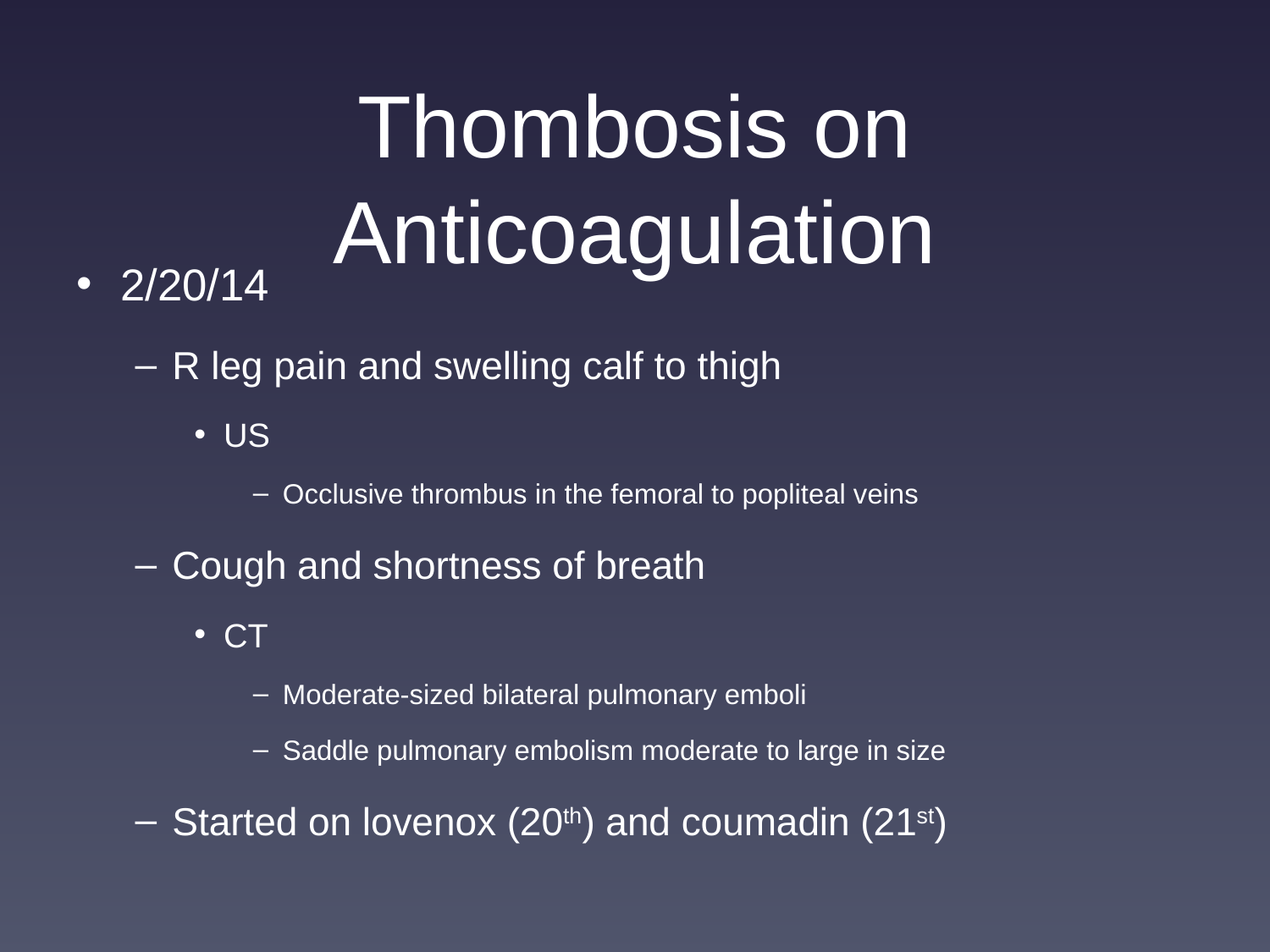

# Thombosis on Anticoagulation
2/20/14
R leg pain and swelling calf to thigh
US
Occlusive thrombus in the femoral to popliteal veins
Cough and shortness of breath
CT
Moderate-sized bilateral pulmonary emboli
Saddle pulmonary embolism moderate to large in size
Started on lovenox (20th) and coumadin (21st)